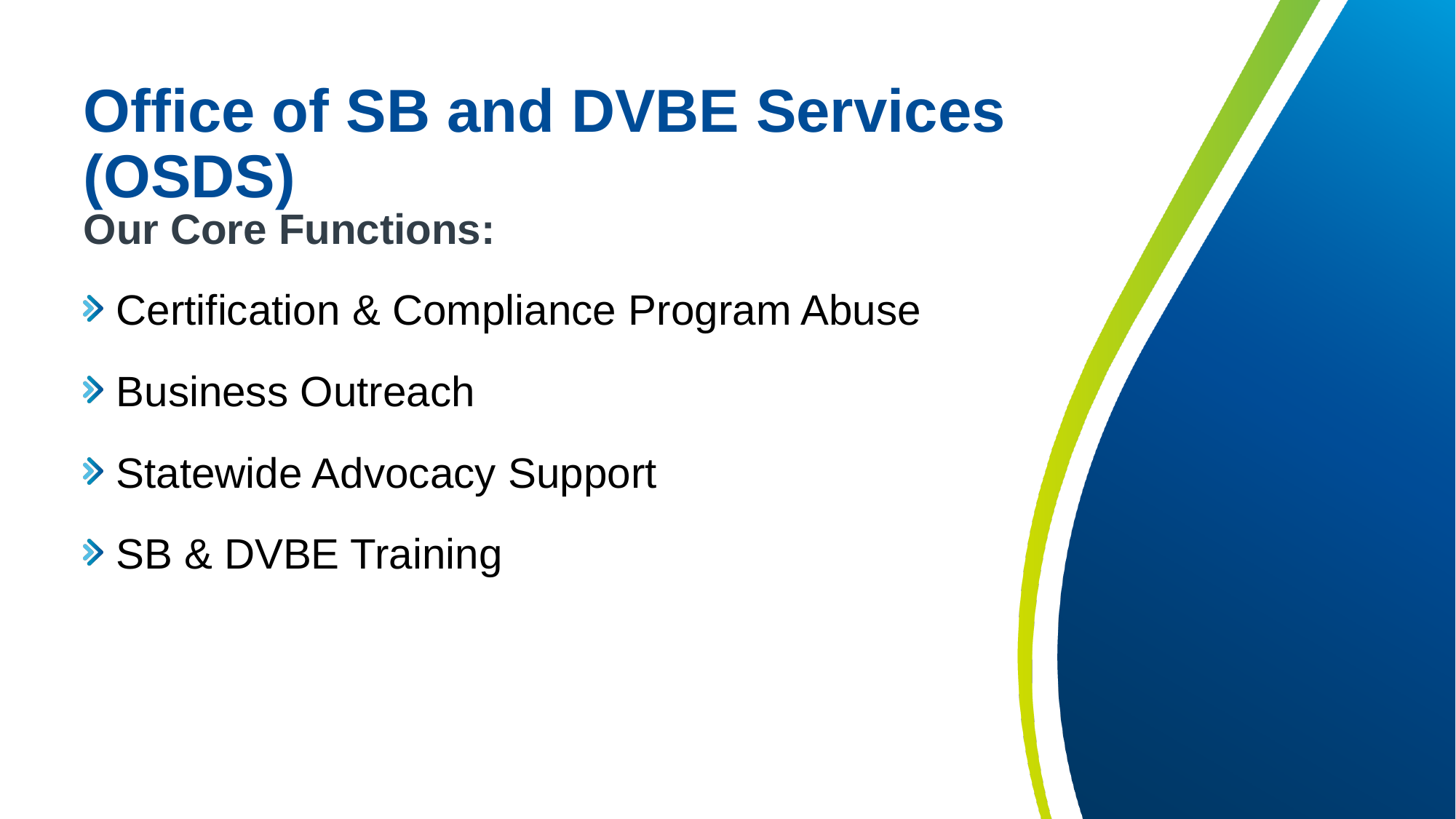

# Office of SB and DVBE Services (OSDS)
Our Core Functions:
Certification & Compliance Program Abuse
Business Outreach
Statewide Advocacy Support
SB & DVBE Training